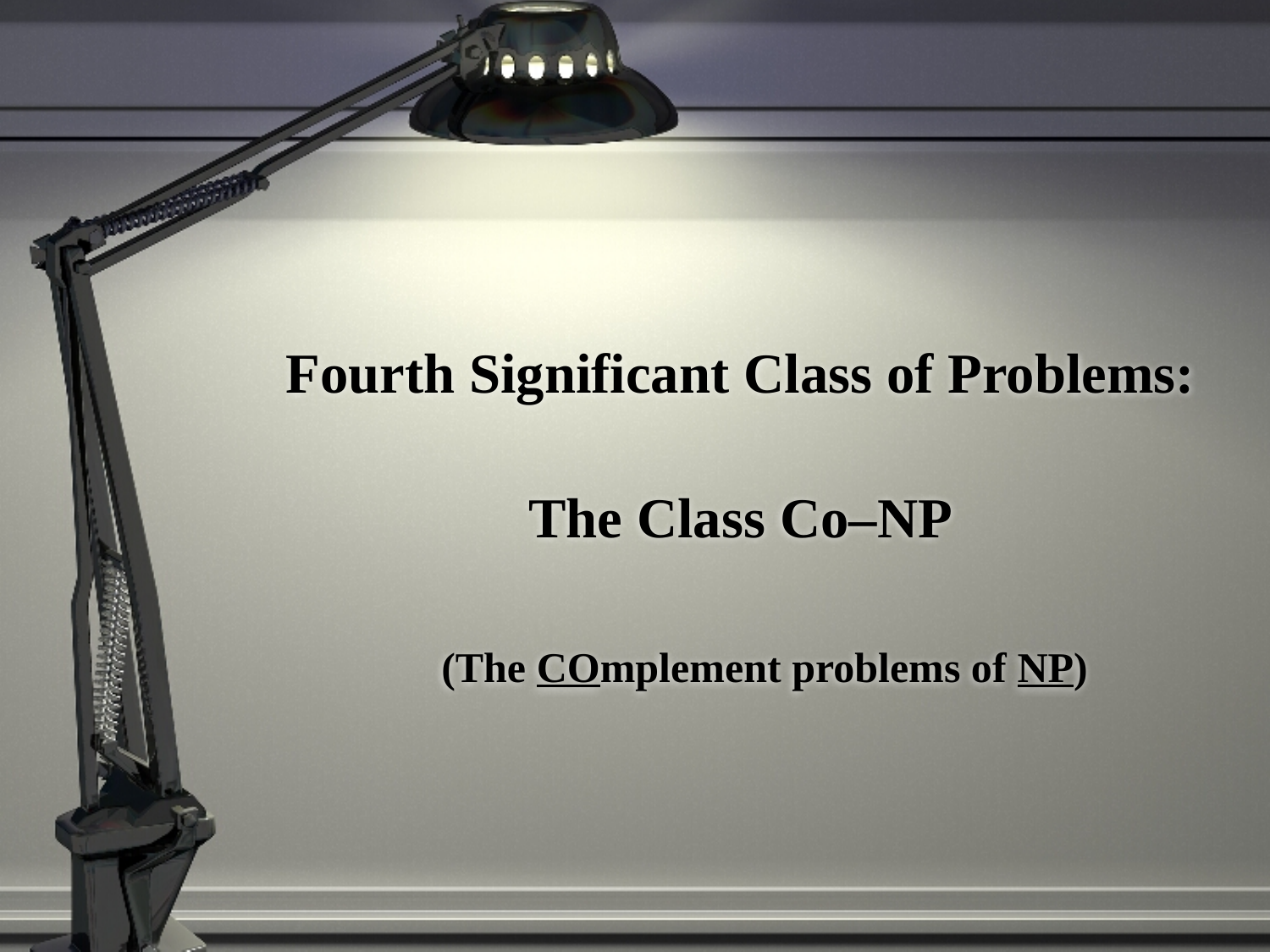

#
Fourth Significant Class of Problems:

The Class Co–NP

	(The COmplement problems of NP)